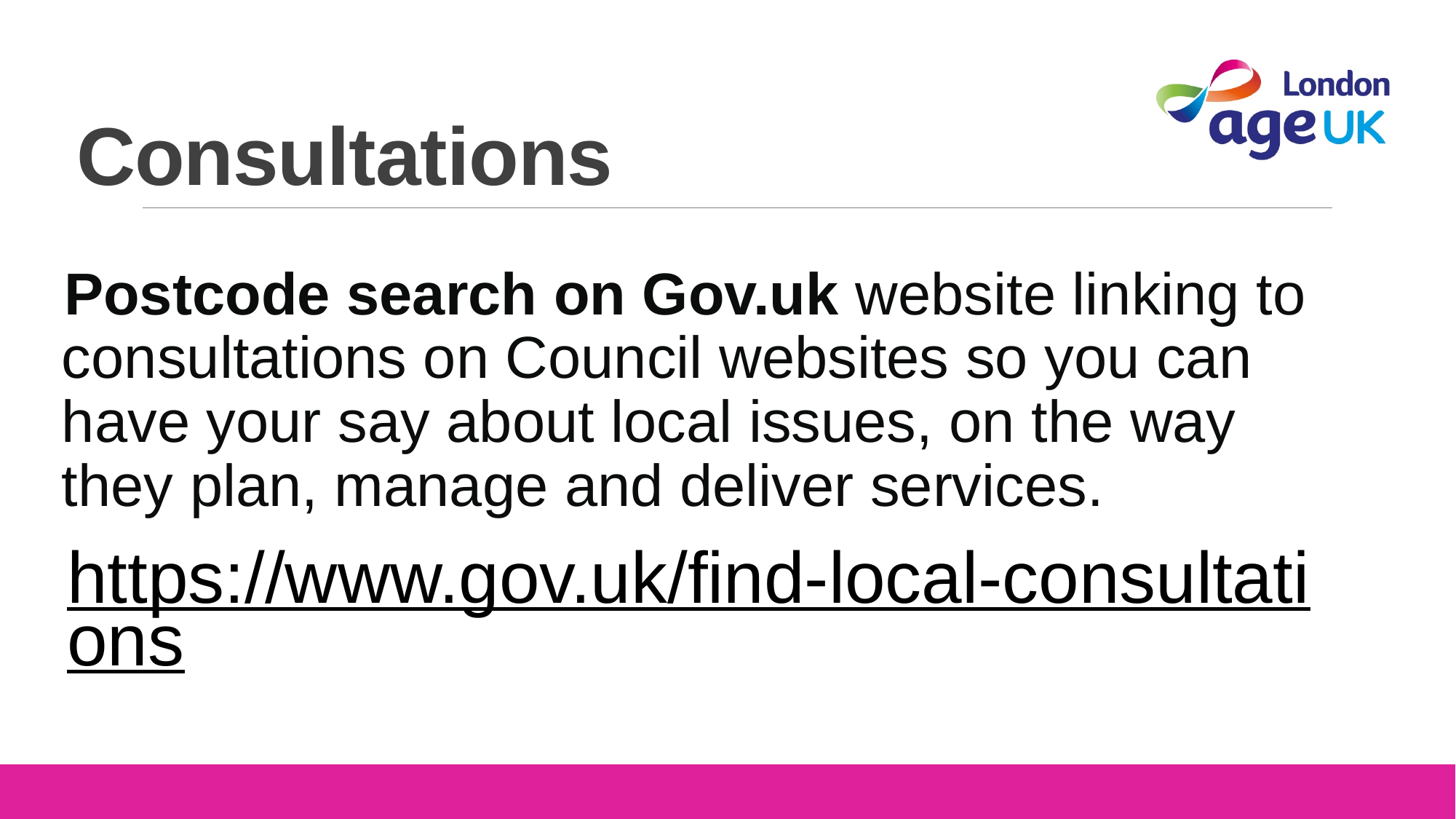

# Consultations

Postcode search on Gov.uk website linking to consultations on Council websites so you can have your say about local issues, on the way they plan, manage and deliver services.
https://www.gov.uk/find-local-consultations